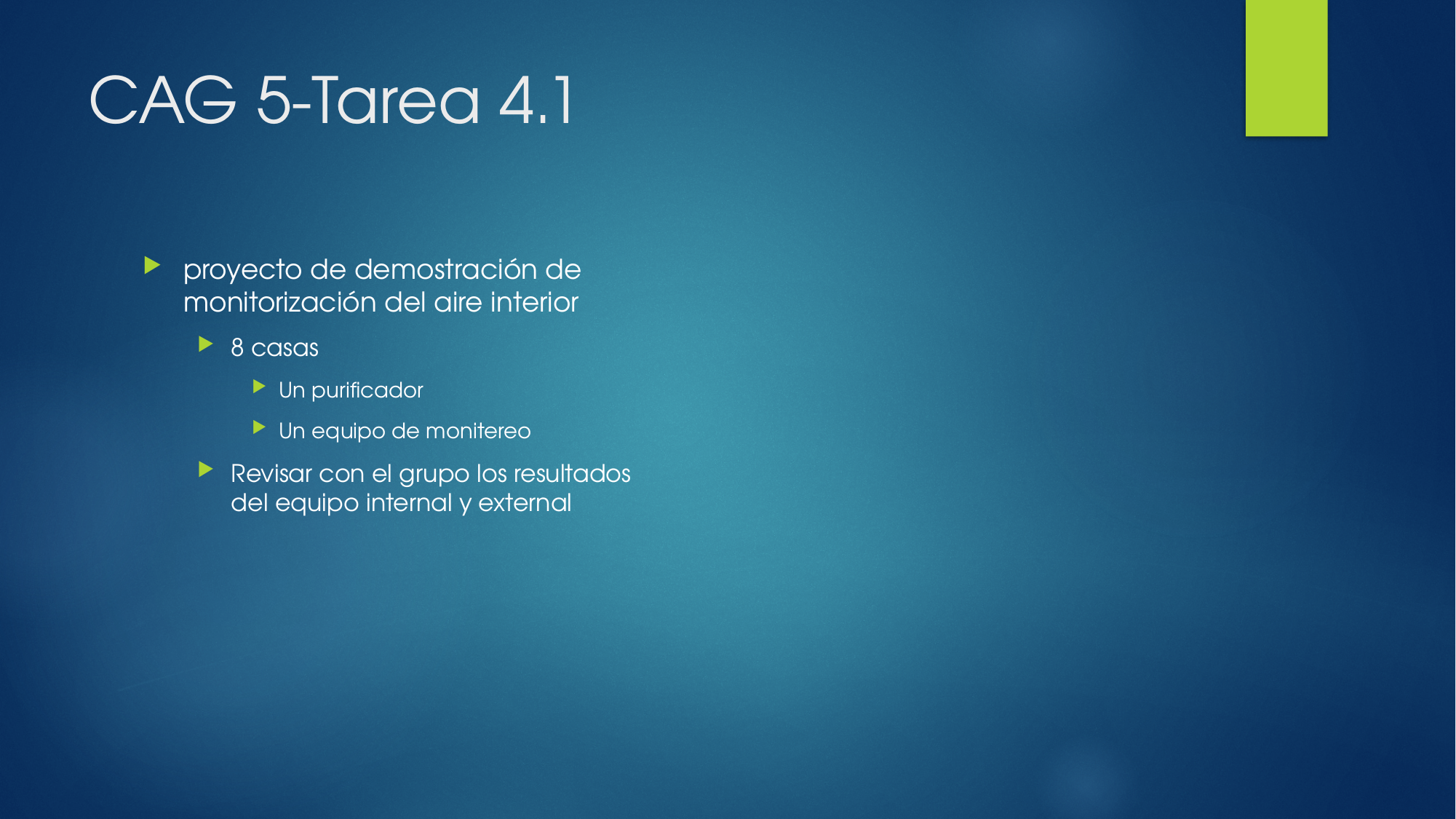

# CAG 5-Tarea 4.1

proyecto de demostración de monitorización del aire interior
8 casas
Un purificador
Un equipo de monitereo
Revisar con el grupo los resultados del equipo internal y external